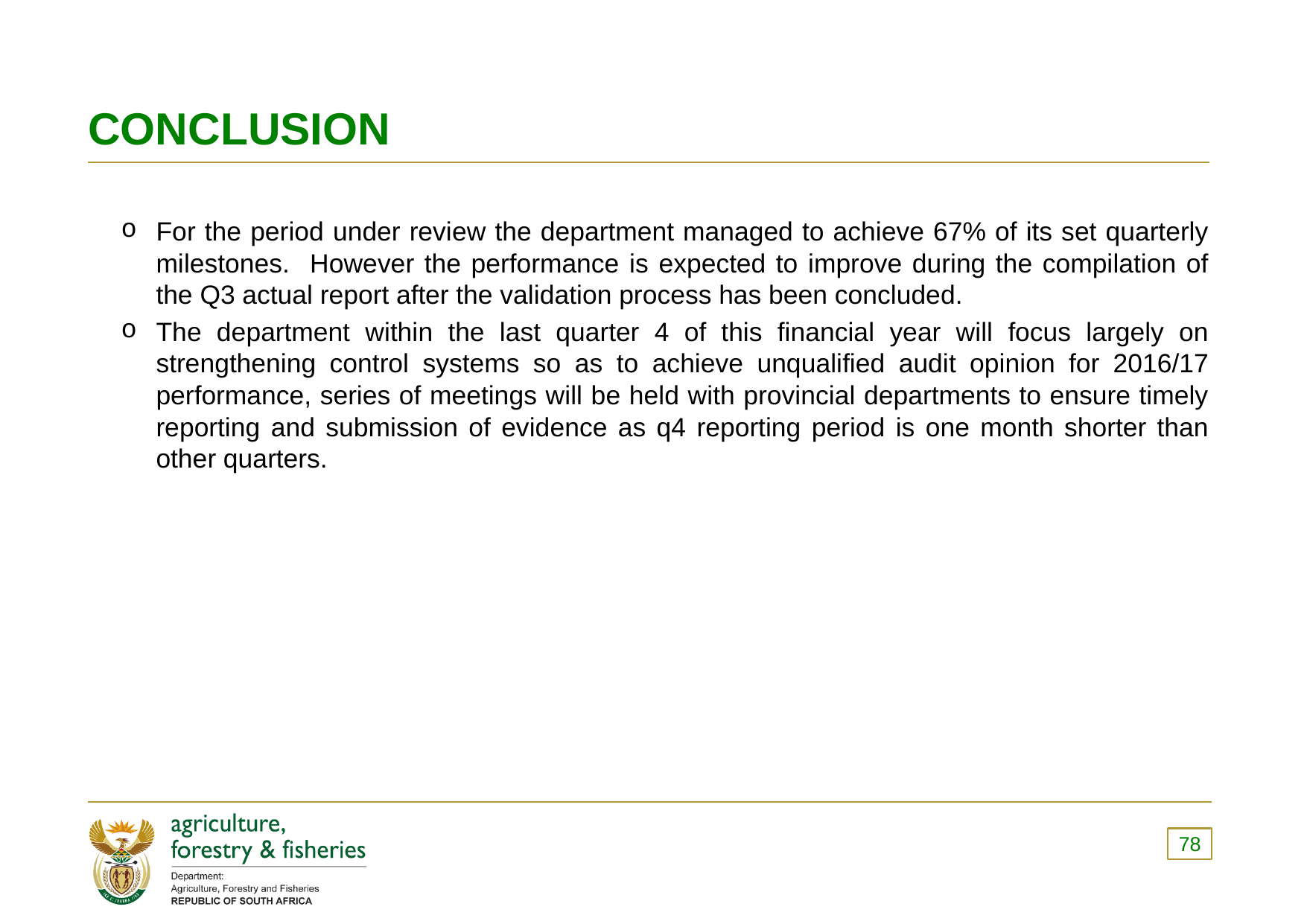

# CONCLUSION

For the period under review the department managed to achieve 67% of its set quarterly milestones.  However the performance is expected to improve during the compilation of the Q3 actual report after the validation process has been concluded.
The department within the last quarter 4 of this financial year will focus largely on strengthening control systems so as to achieve unqualified audit opinion for 2016/17 performance, series of meetings will be held with provincial departments to ensure timely reporting and submission of evidence as q4 reporting period is one month shorter than other quarters.
78